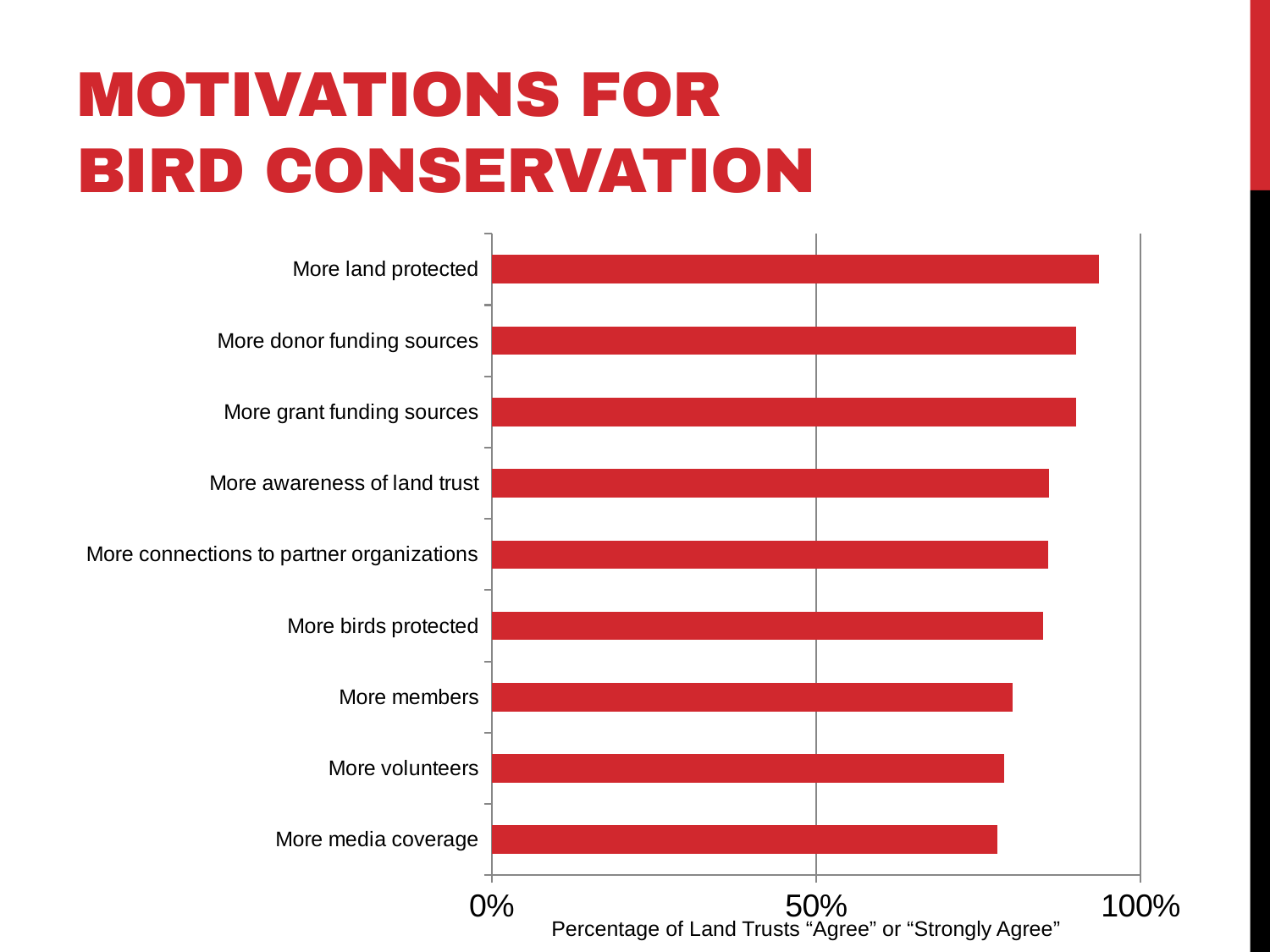

# Motivations for bird conservation

### Chart

| Category | Series 1 |
|---|---|
| More media coverage | 0.779 |
| More volunteers | 0.789 |
| More members | 0.803 |
| More birds protected | 0.849 |
| More connections to partner organizations | 0.858 |
| More awareness of land trust | 0.859 |
| More grant funding sources | 0.901 |
| More donor funding sources | 0.901 |
| More land protected | 0.936 |
Percentage of Land Trusts “Agree” or “Strongly Agree”